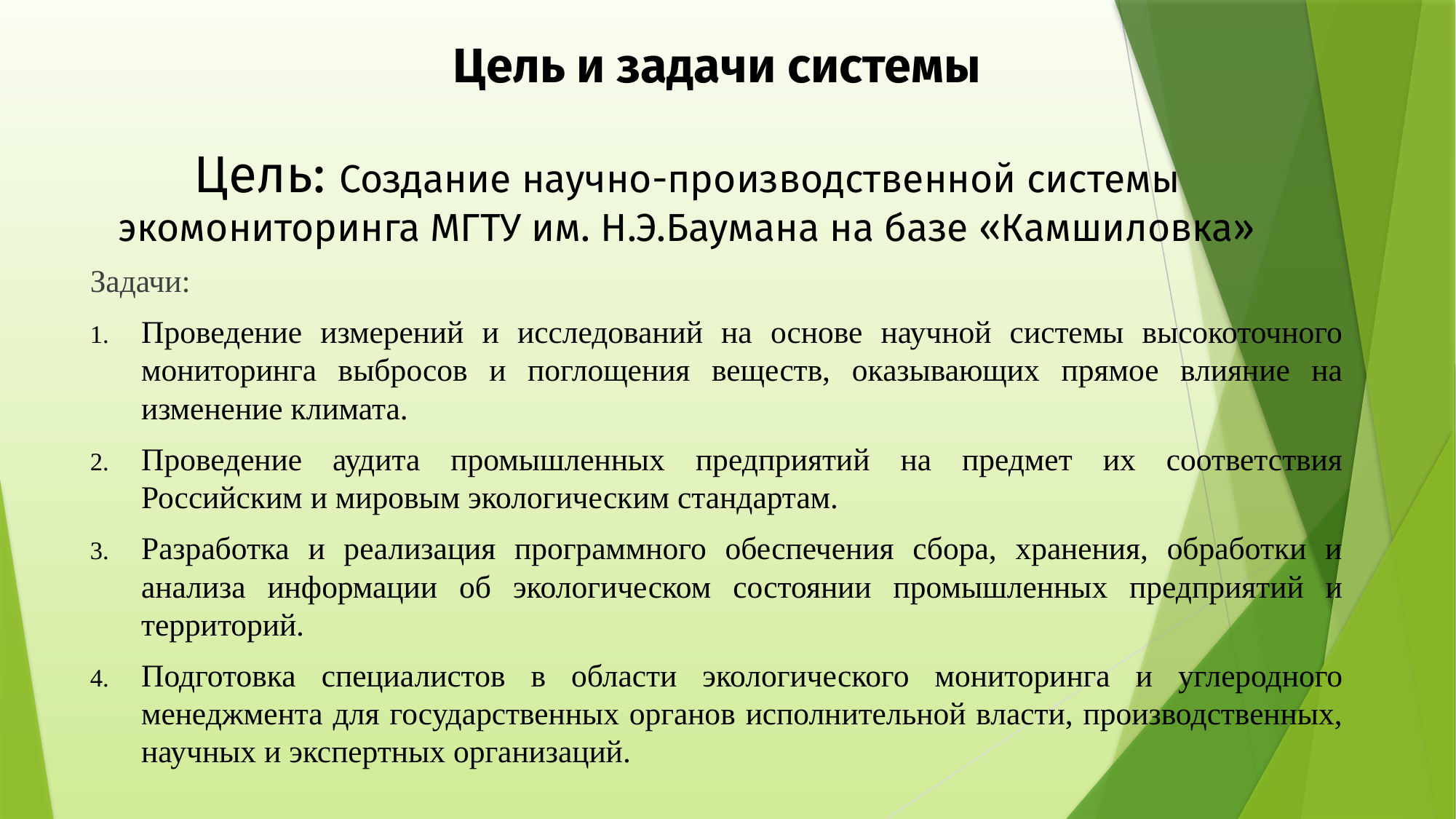

Цель и задачи системы
# Цель: Создание научно-производственной системы экомониторинга МГТУ им. Н.Э.Баумана на базе «Камшиловка»
Задачи:
Проведение измерений и исследований на основе научной системы высокоточного мониторинга выбросов и поглощения веществ, оказывающих прямое влияние на изменение климата.
Проведение аудита промышленных предприятий на предмет их соответствия Российским и мировым экологическим стандартам.
Разработка и реализация программного обеспечения сбора, хранения, обработки и анализа информации об экологическом состоянии промышленных предприятий и территорий.
Подготовка специалистов в области экологического мониторинга и углеродного менеджмента для государственных органов исполнительной власти, производственных, научных и экспертных организаций.

2